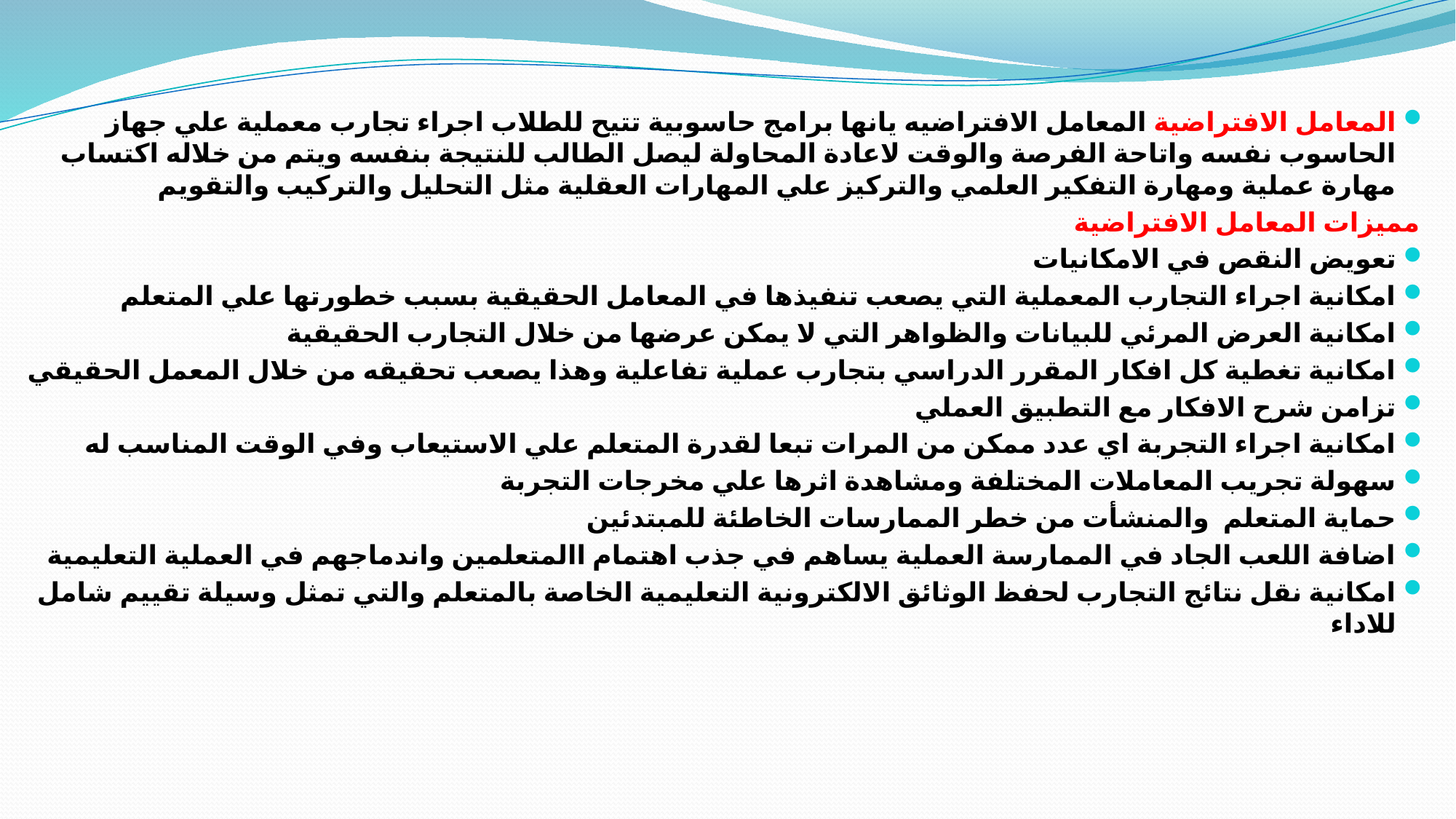

المعامل الافتراضية المعامل الافتراضيه يانها برامج حاسوبية تتيح للطلاب اجراء تجارب معملية علي جهاز الحاسوب نفسه واتاحة الفرصة والوقت لاعادة المحاولة ليصل الطالب للنتيجة بنفسه ويتم من خلاله اكتساب مهارة عملية ومهارة التفكير العلمي والتركيز علي المهارات العقلية مثل التحليل والتركيب والتقويم
مميزات المعامل الافتراضية
تعويض النقص في الامكانيات
امكانية اجراء التجارب المعملية التي يصعب تنفيذها في المعامل الحقيقية بسبب خطورتها علي المتعلم
امكانية العرض المرئي للبيانات والظواهر التي لا يمكن عرضها من خلال التجارب الحقيقية
امكانية تغطية كل افكار المقرر الدراسي بتجارب عملية تفاعلية وهذا يصعب تحقيقه من خلال المعمل الحقيقي
تزامن شرح الافكار مع التطبيق العملي
امكانية اجراء التجربة اي عدد ممكن من المرات تبعا لقدرة المتعلم علي الاستيعاب وفي الوقت المناسب له
سهولة تجريب المعاملات المختلفة ومشاهدة اثرها علي مخرجات التجربة
حماية المتعلم  والمنشأت من خطر الممارسات الخاطئة للمبتدئين
اضافة اللعب الجاد في الممارسة العملية يساهم في جذب اهتمام االمتعلمين واندماجهم في العملية التعليمية
امكانية نقل نتائج التجارب لحفظ الوثائق الالكترونية التعليمية الخاصة بالمتعلم والتي تمثل وسيلة تقييم شامل للاداء